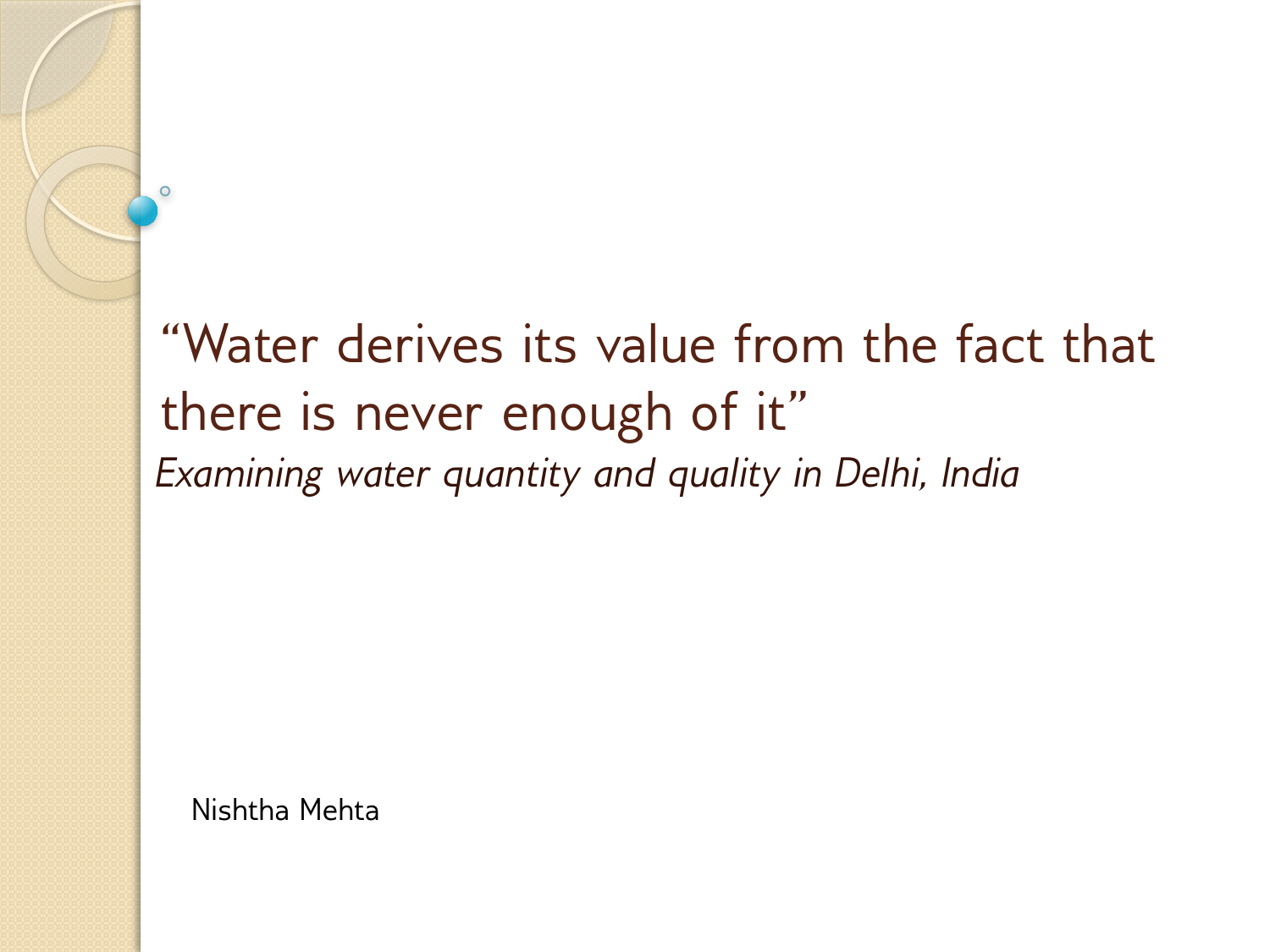

# “Water derives its value from the fact that there is never enough of it”
Examining water quantity and quality in Delhi, India

 Nishtha Mehta